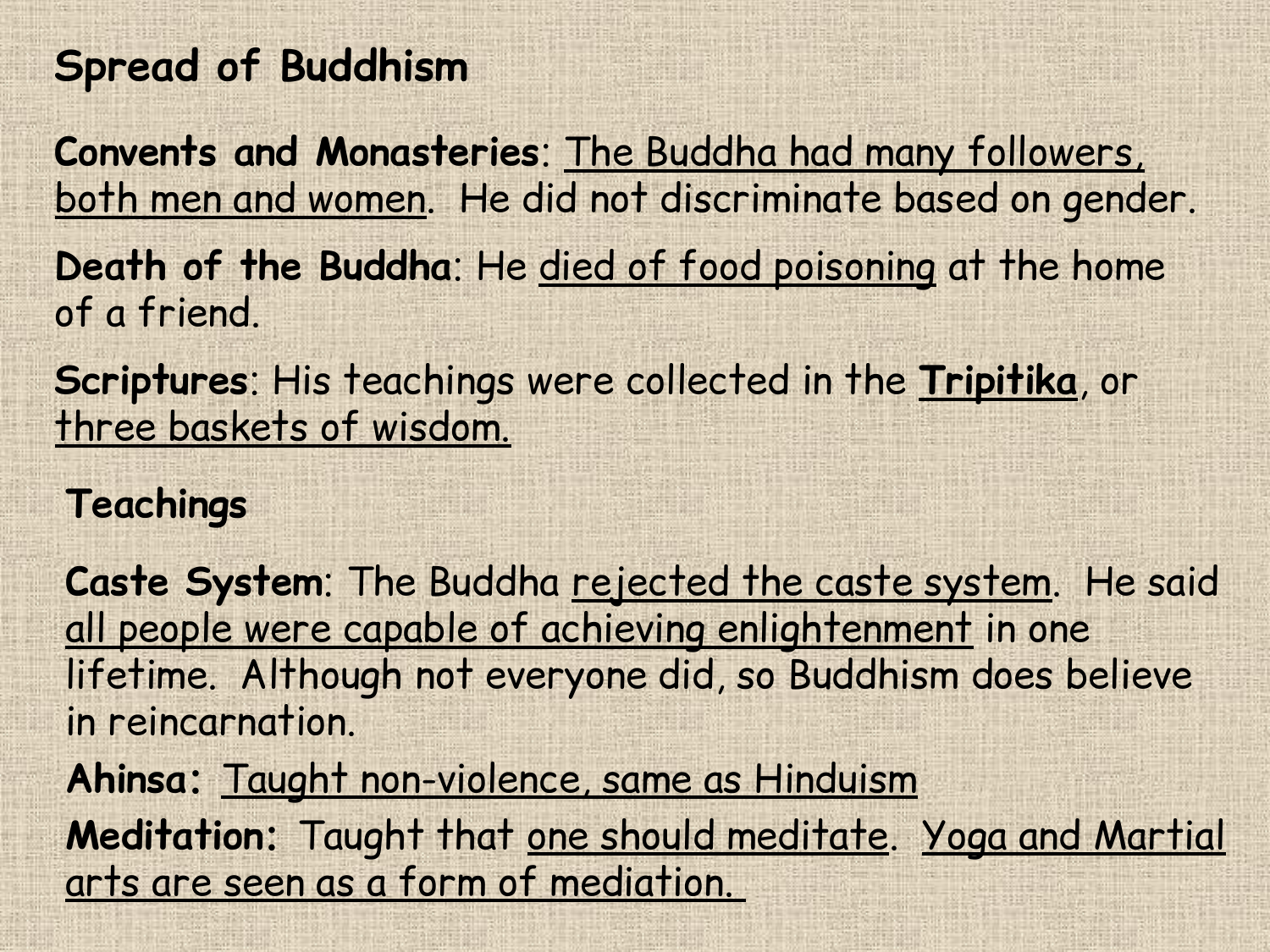

Spread of Buddhism

Convents and Monasteries: The Buddha had many followers, both men and women.  He did not discriminate based on gender.

Death of the Buddha: He died of food poisoning at the home of a friend.

Scriptures: His teachings were collected in the Tripitika, or three baskets of wisdom.
Teachings

Caste System: The Buddha rejected the caste system.  He said all people were capable of achieving enlightenment in one lifetime.  Although not everyone did, so Buddhism does believe in reincarnation.

Ahinsa: Taught non-violence, same as Hinduism

Meditation: Taught that one should meditate.  Yoga and Martial arts are seen as a form of mediation.